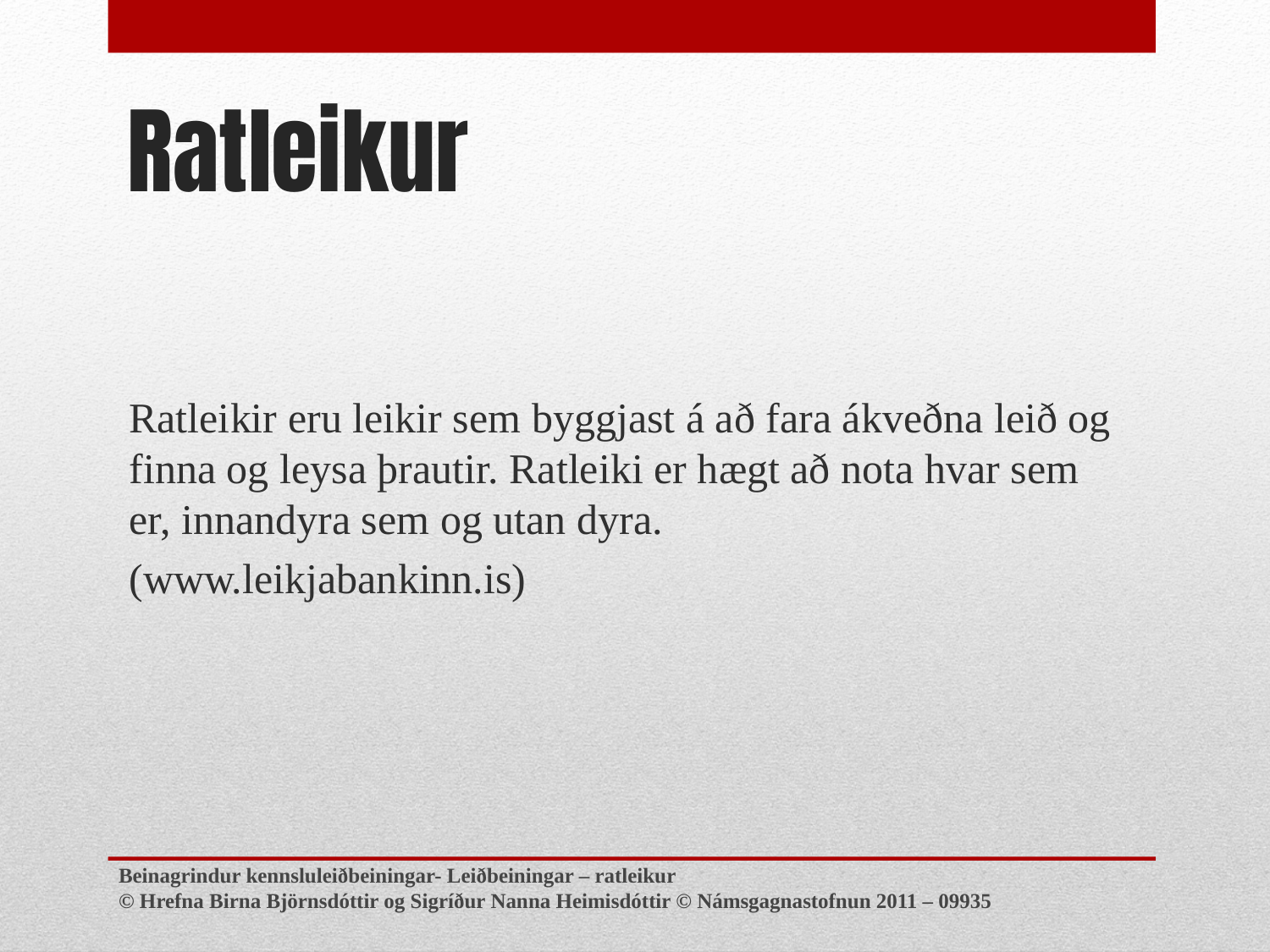

# Ratleikur
Ratleikir eru leikir sem byggjast á að fara ákveðna leið og finna og leysa þrautir. Ratleiki er hægt að nota hvar sem er, innandyra sem og utan dyra.
(www.leikjabankinn.is)

Beinagrindur kennsluleiðbeiningar- Leiðbeiningar – ratleikur
© Hrefna Birna Björnsdóttir og Sigríður Nanna Heimisdóttir © Námsgagnastofnun 2011 – 09935